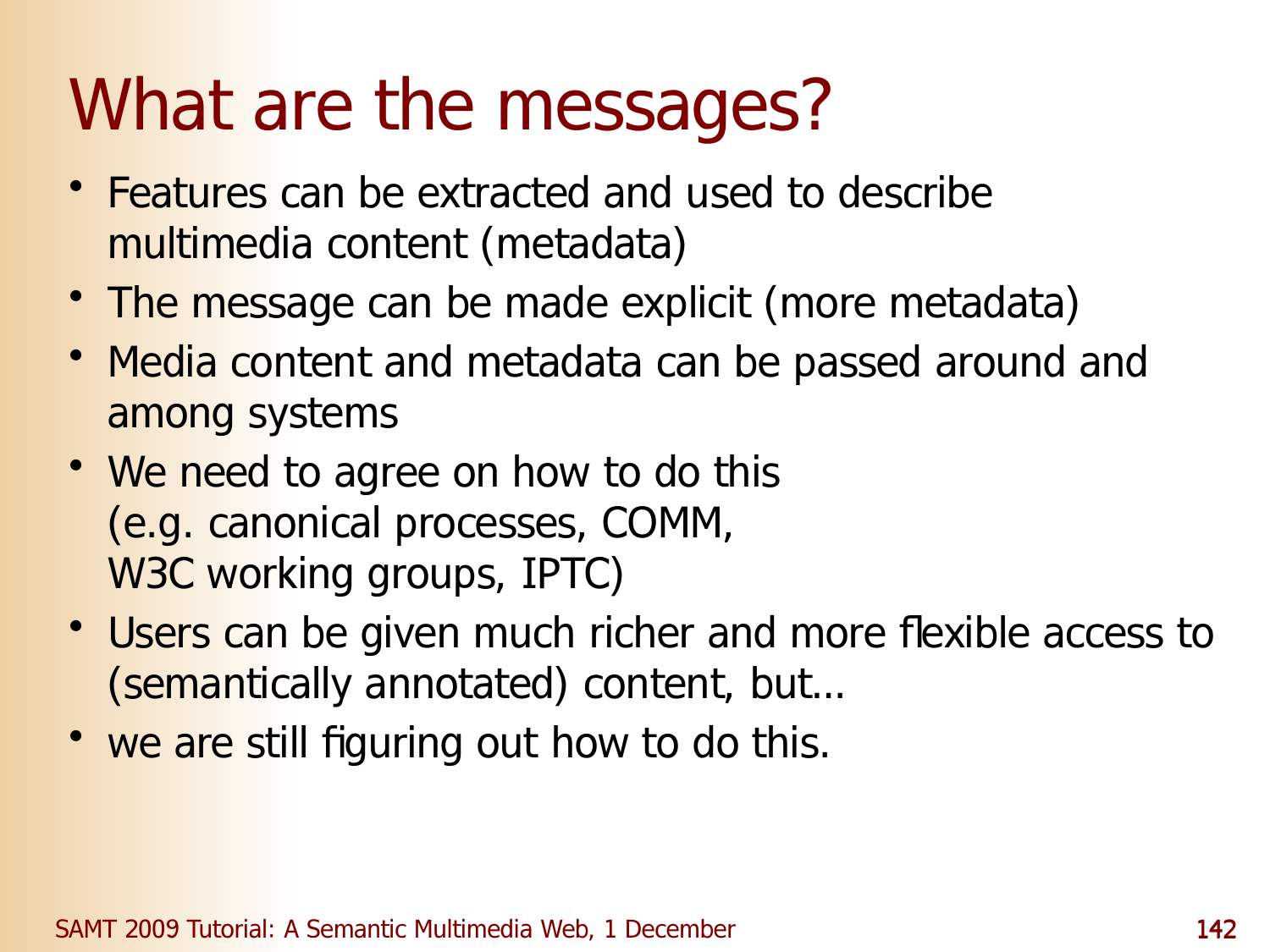

What are the messages?
Features can be extracted and used to describe
multimedia content (metadata)
The message can be made explicit (more metadata)
Media content and metadata can be passed around and
among systems
We need to agree on how to do this
(e.g. canonical processes, COMM,
W3C working groups, IPTC)
Users can be given much richer and more flexible access to
(semantically annotated) content, but…
we are still figuring out how to do this.
SAMT 2009 Tutorial: A Semantic Multimedia Web, 1 December
142
142